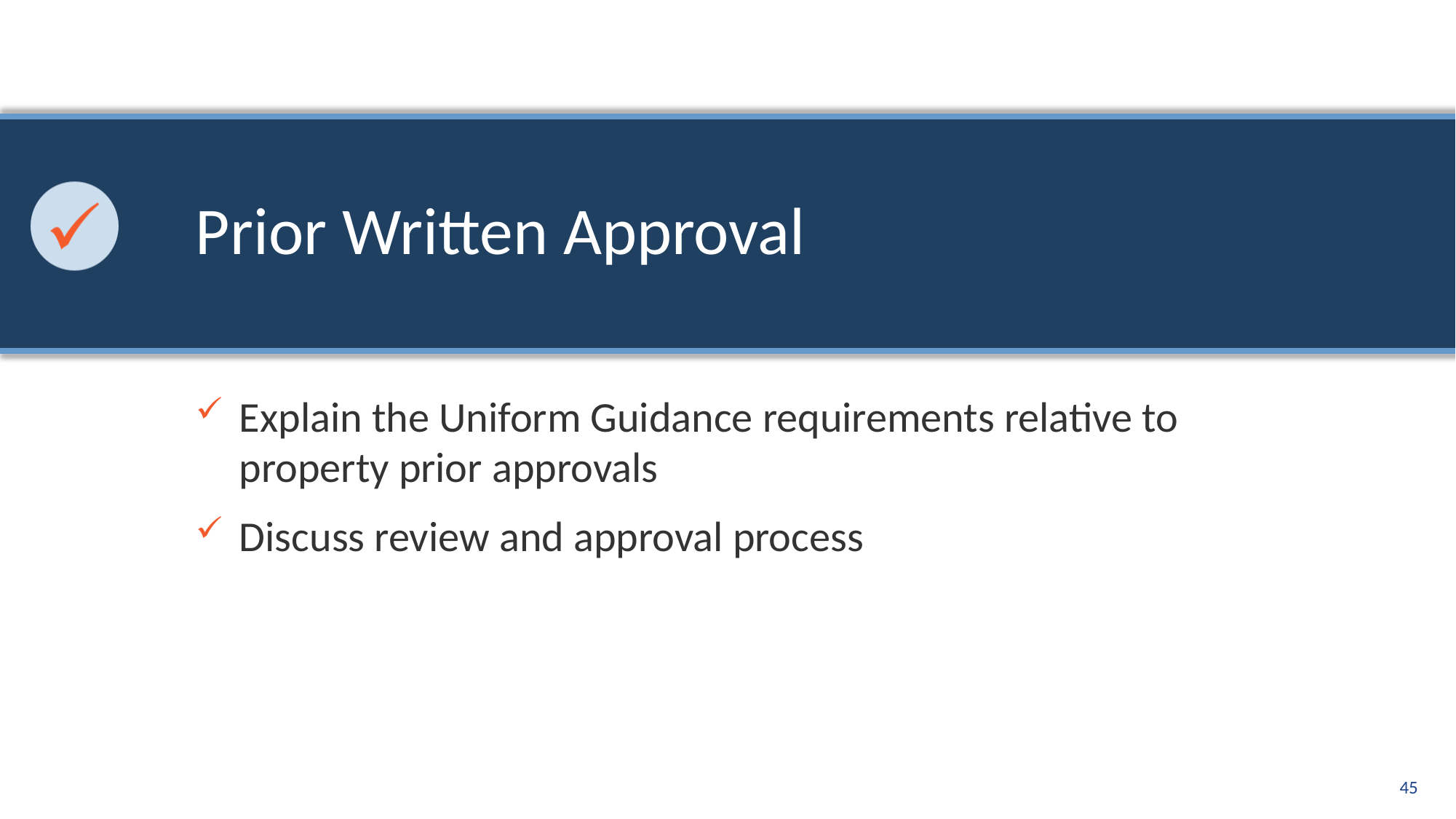

# Prior Written Approval
Explain the Uniform Guidance requirements relative to property prior approvals
Discuss review and approval process

45